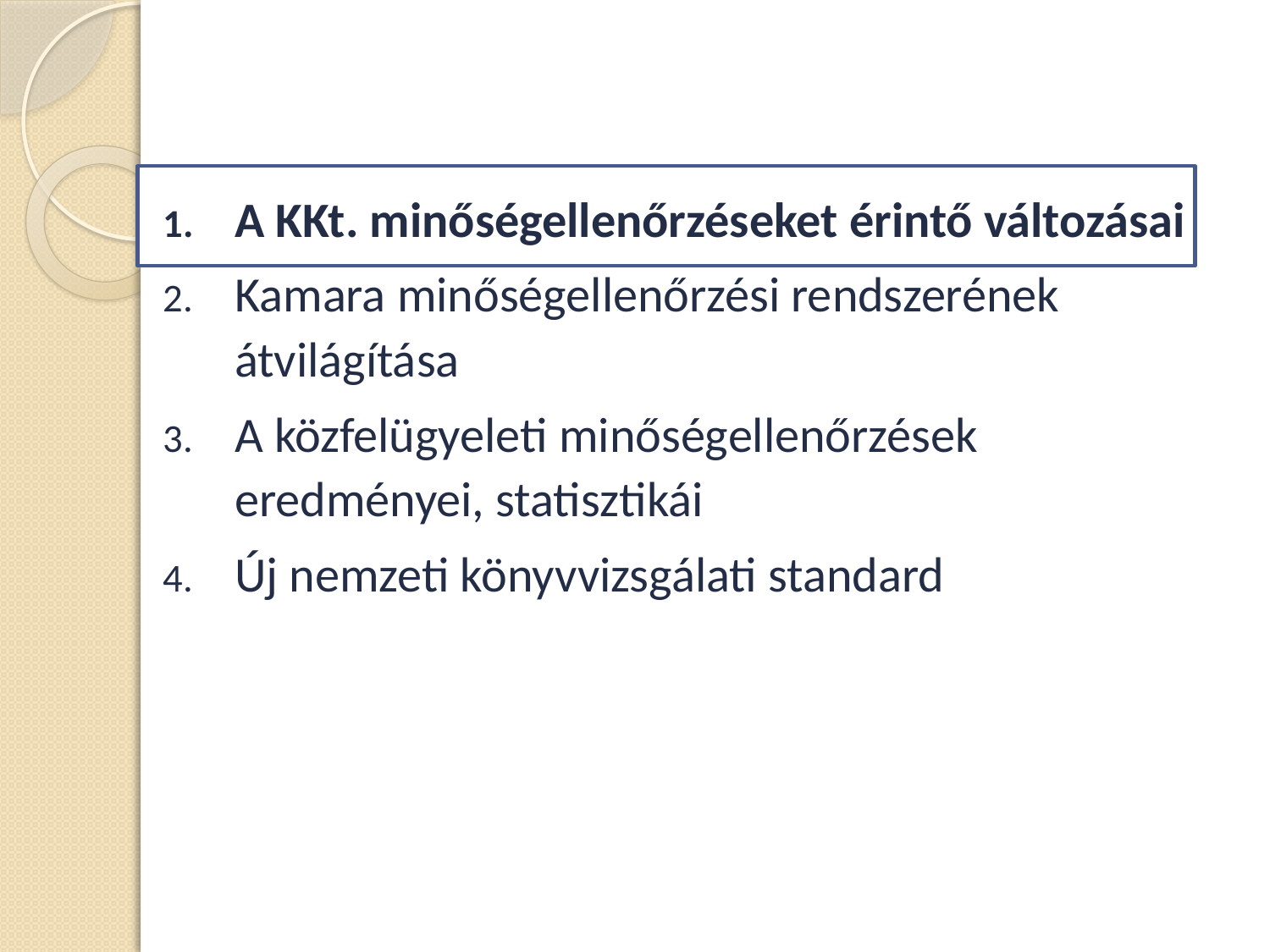

#

A KKt. minőségellenőrzéseket érintő változásai
Kamara minőségellenőrzési rendszerének átvilágítása
A közfelügyeleti minőségellenőrzések eredményei, statisztikái
Új nemzeti könyvvizsgálati standard